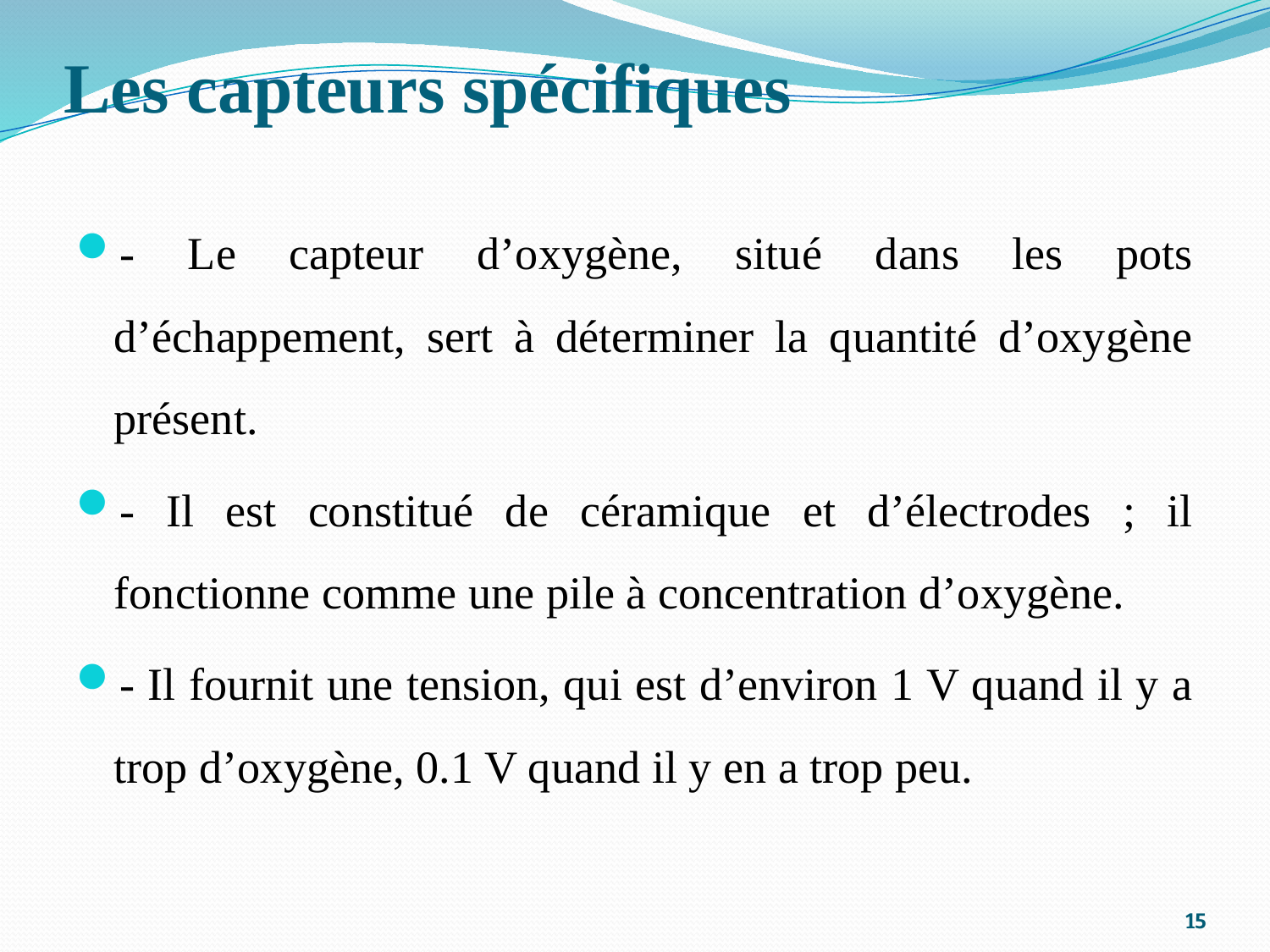

# Les capteurs spécifiques
- Le capteur d’oxygène, situé dans les pots d’échappement, sert à déterminer la quantité d’oxygène présent.
- Il est constitué de céramique et d’électrodes ; il fonctionne comme une pile à concentration d’oxygène.
- Il fournit une tension, qui est d’environ 1 V quand il y a trop d’oxygène, 0.1 V quand il y en a trop peu.
15